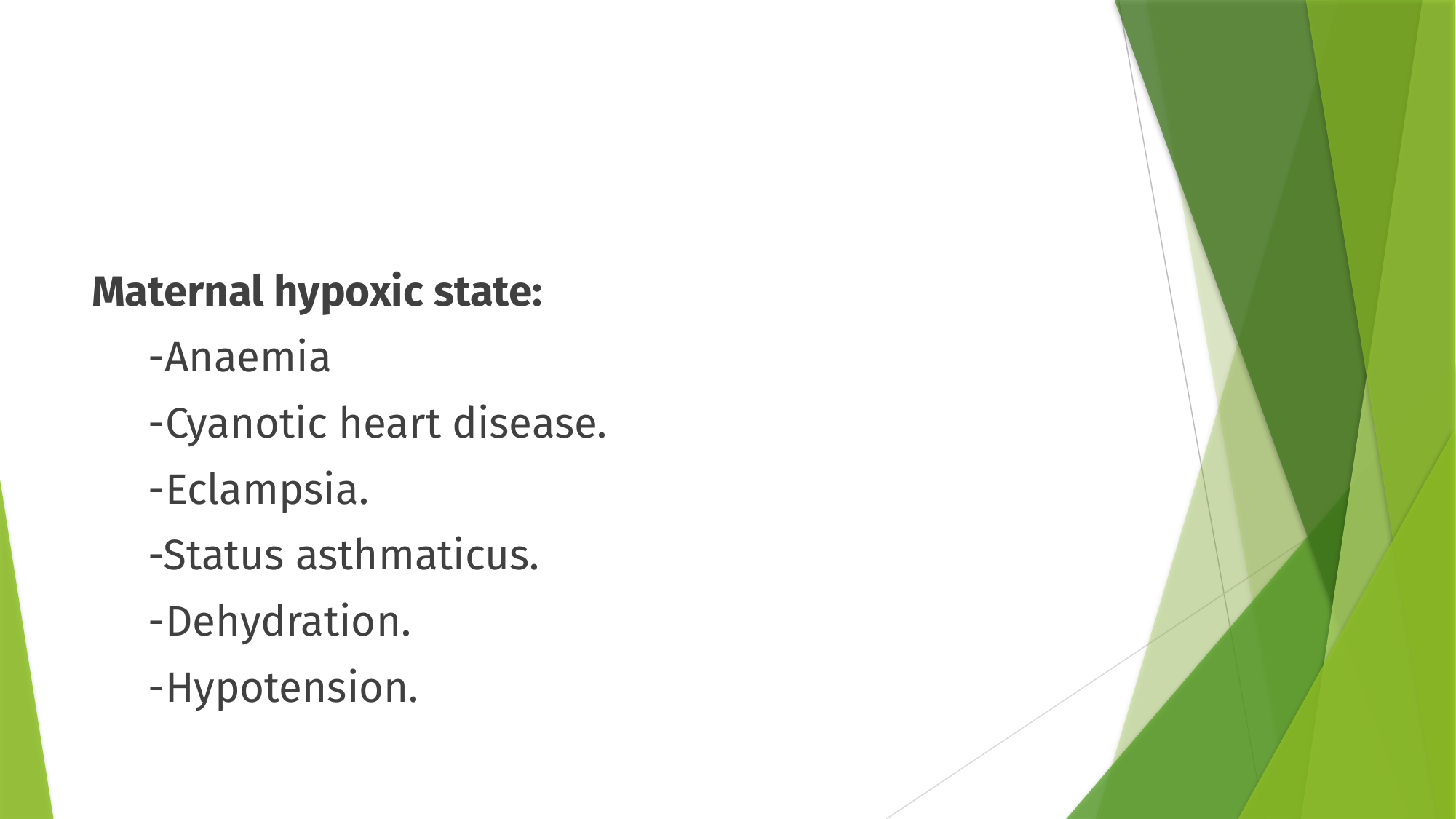

#
Maternal hypoxic state:
     -Anaemia
     -Cyanotic heart disease.
     -Eclampsia.
     -Status asthmaticus.
     -Dehydration.
     -Hypotension.